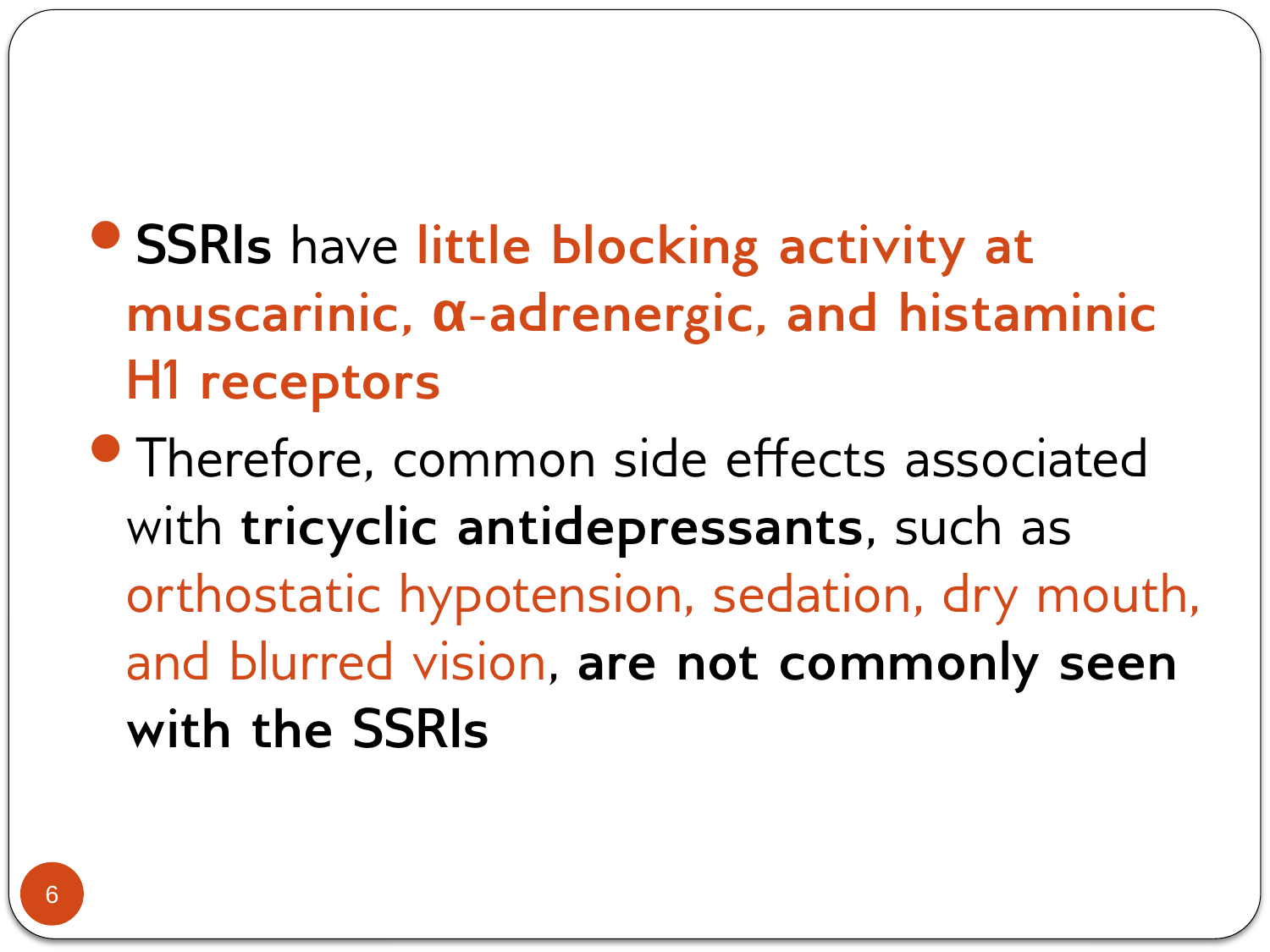

#
SSRIs have little blocking activity at muscarinic, α-adrenergic, and histaminic H1 receptors
Therefore, common side effects associated with tricyclic antidepressants, such as orthostatic hypotension, sedation, dry mouth, and blurred vision, are not commonly seen with the SSRIs
6